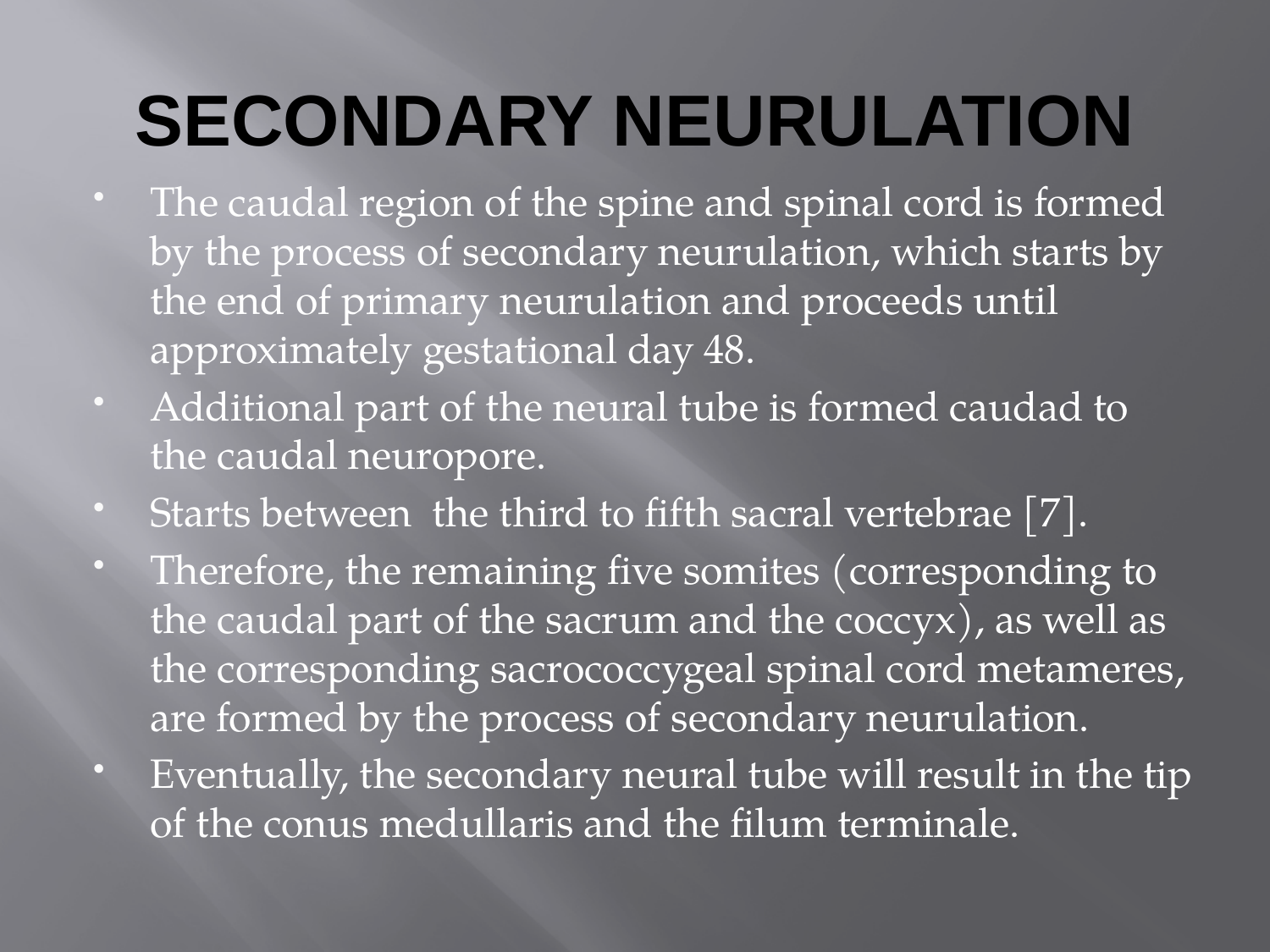

# SECONDARY NEURULATION
The caudal region of the spine and spinal cord is formed by the process of secondary neurulation, which starts by the end of primary neurulation and proceeds until approximately gestational day 48.
Additional part of the neural tube is formed caudad to the caudal neuropore.
Starts between  the third to fifth sacral vertebrae [7].
Therefore, the remaining five somites (corresponding to the caudal part of the sacrum and the coccyx), as well as the corresponding sacrococcygeal spinal cord metameres, are formed by the process of secondary neurulation.
Eventually, the secondary neural tube will result in the tip of the conus medullaris and the filum terminale.